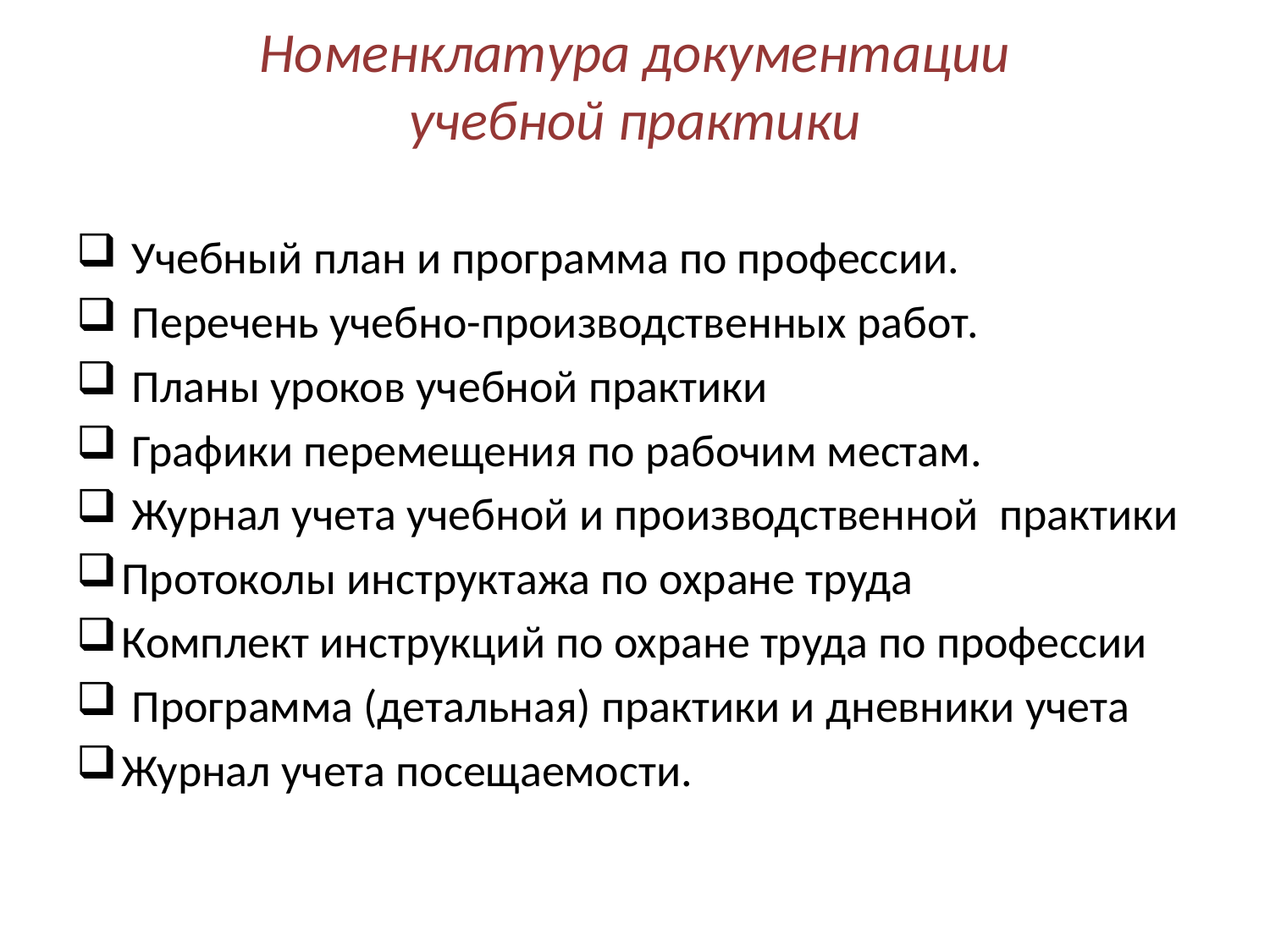

# Номенклатура документации учебной практики
 Учебный план и программа по профессии.
 Перечень учебно-производственных работ.
 Планы уроков учебной практики
 Графики перемещения по рабочим местам.
 Журнал учета учебной и производственной  практики
Протоколы инструктажа по охране труда
Комплект инструкций по охране труда по профессии
 Программа (детальная) практики и дневники учета
Журнал учета посещаемости.